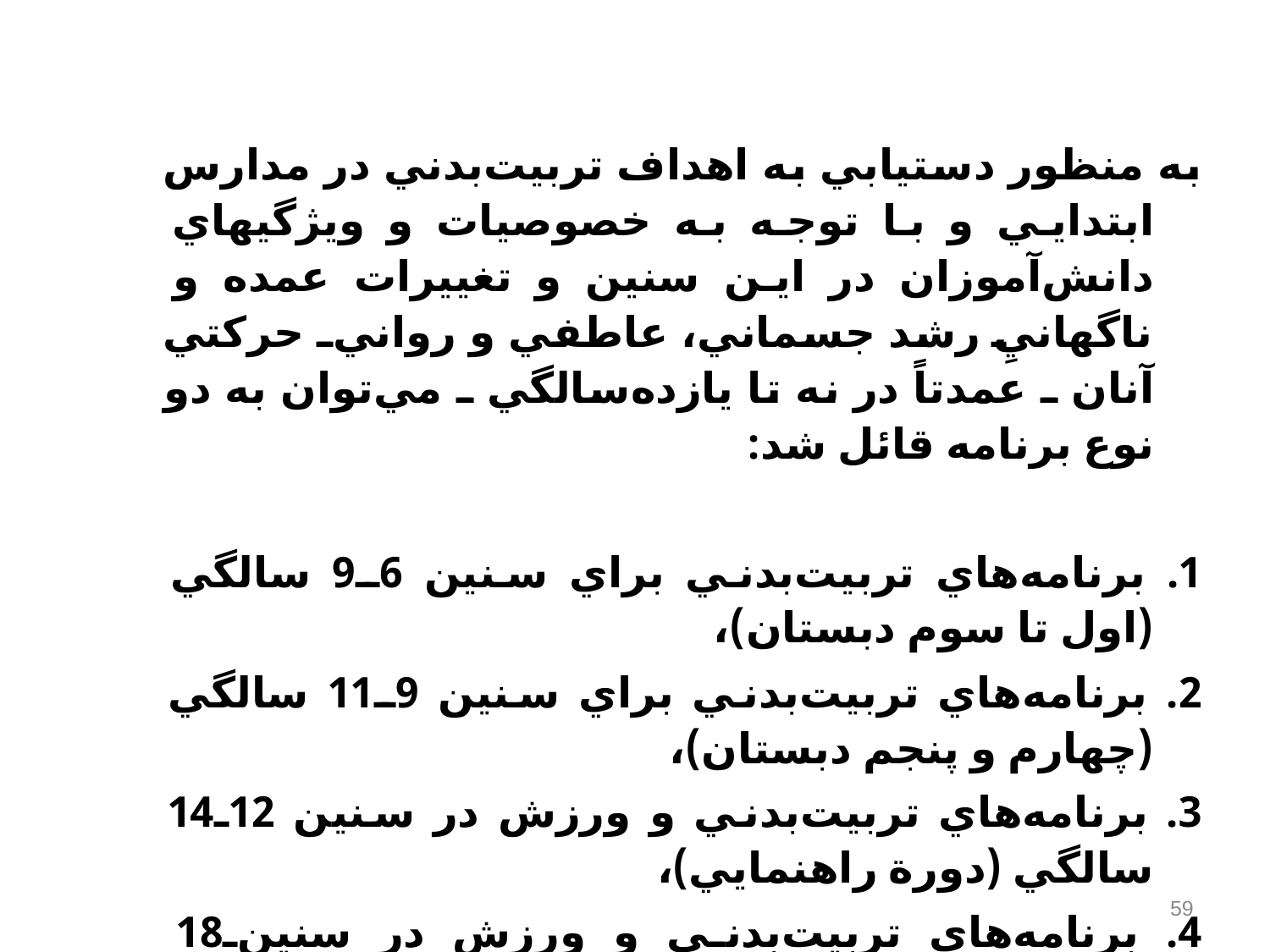

به منظور دستيابي به اهداف تربيت‌بدني در مدارس ابتدايي و با توجه به خصوصيات و ويژگيهاي دانش‌آموزان در اين سنين و تغييرات عمده و ناگهاني‌ِ رشد جسماني‌، عاطفي و رواني‌ـ حركتي آنان ـ عمدتاً در نه تا يازده‌سالگي ـ مي‌توان به دو نوع برنامه قائل شد:

1. برنامه‌هاي تربيت‌بدني براي سنين 6ـ9 سالگي (اول تا سوم دبستان‌)،
2. برنامه‌هاي تربيت‌بدني براي سنين 9ـ11 سالگي (چهارم و پنجم دبستان‌)،
3. برنامه‌هاي تربيت‌بدني و ورزش در سنين 12ـ14 سالگي (دورة راهنمايي‌)،
4. برنامه‌هاي تربيت‌بدني و ورزش در سنين‌ـ18 سالگي (دورة دبيرستان‌).

59